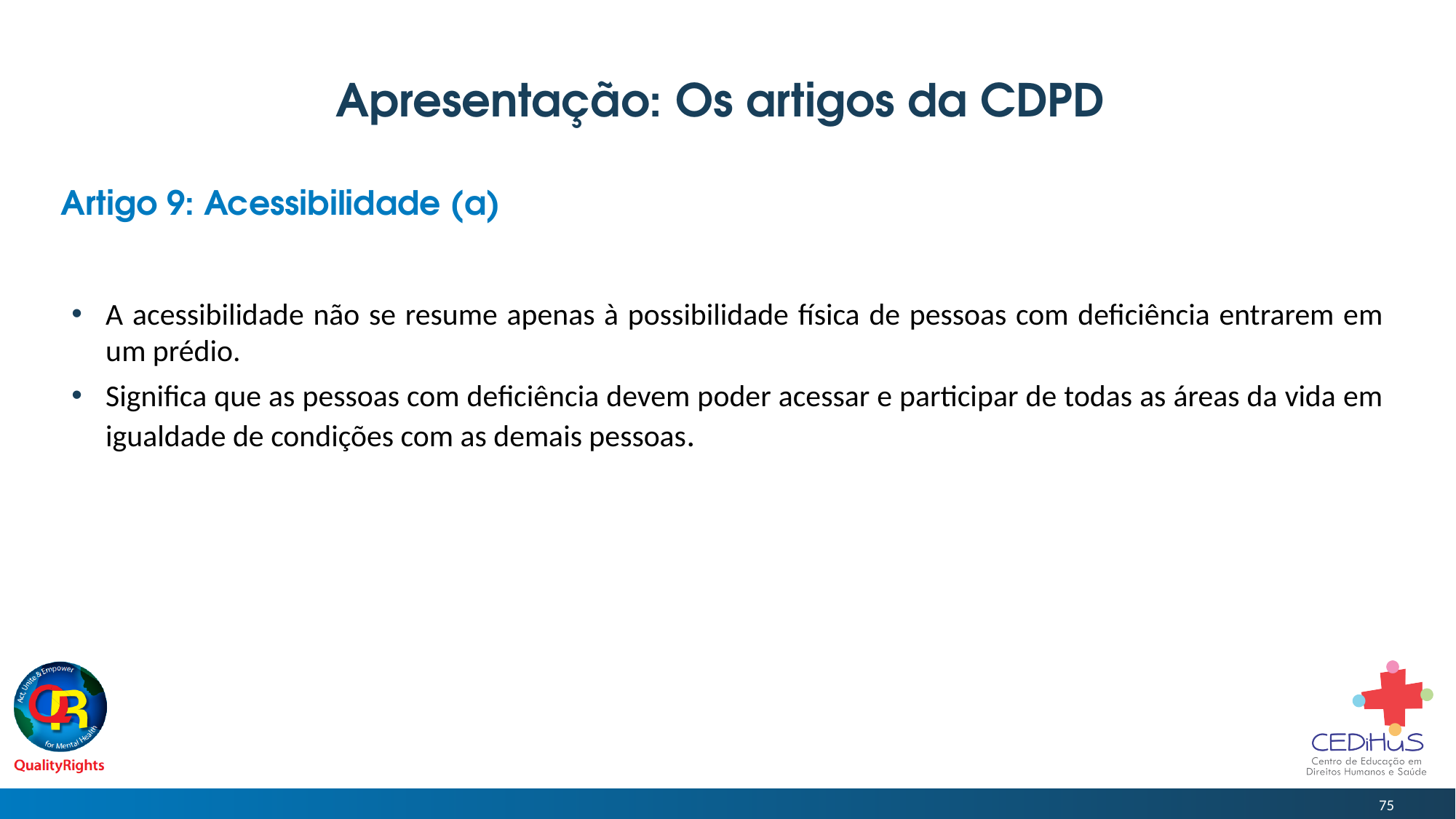

# Apresentação: Os artigos da CDPD
Artigo 9: Acessibilidade (a)
A acessibilidade não se resume apenas à possibilidade física de pessoas com deficiência entrarem em um prédio.
Significa que as pessoas com deficiência devem poder acessar e participar de todas as áreas da vida em igualdade de condições com as demais pessoas.